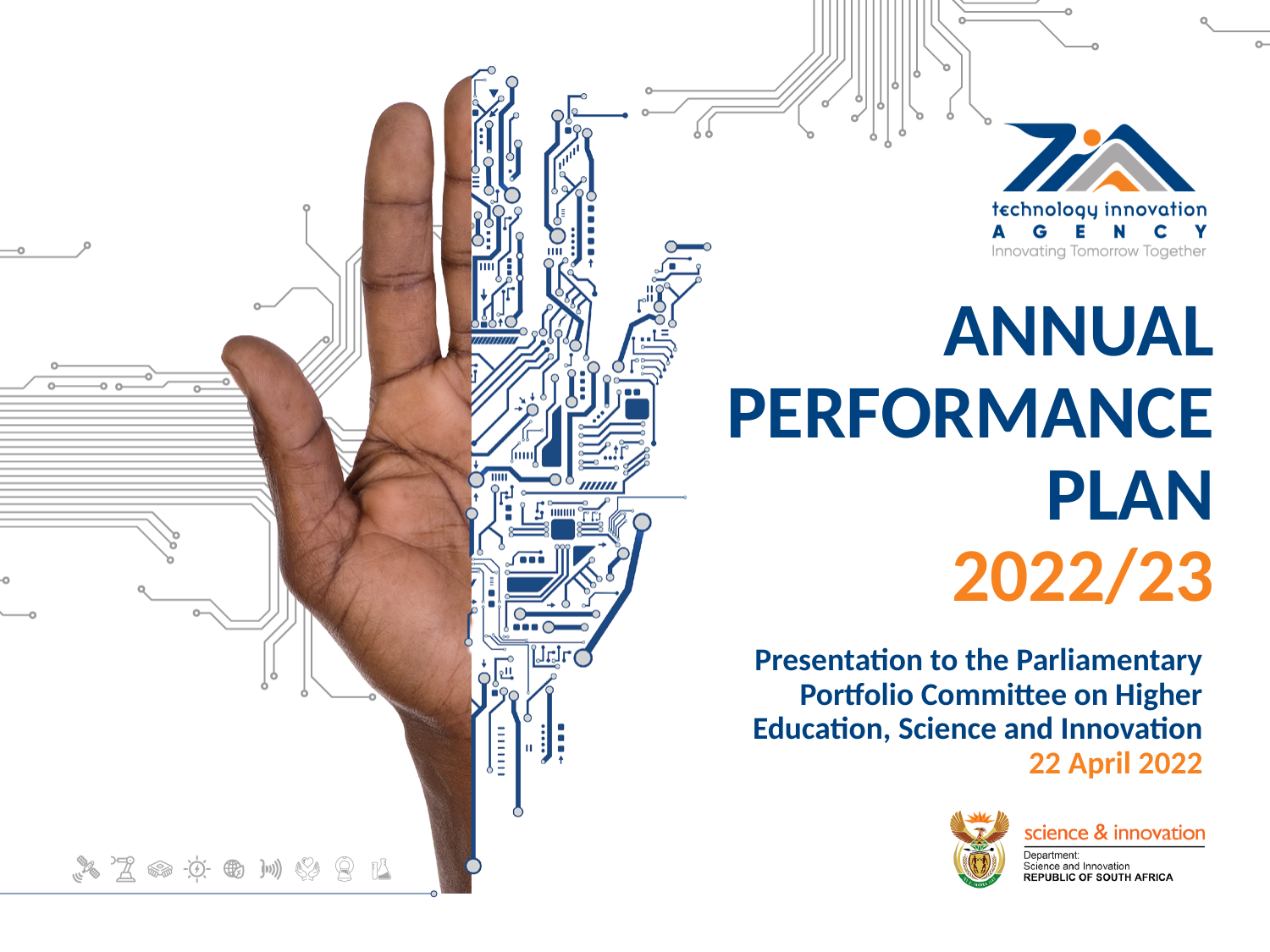

# ANNUAL PERFORMANCE PLAN 2022/23
Presentation to the Parliamentary Portfolio Committee on Higher Education, Science and Innovation
22 April 2022